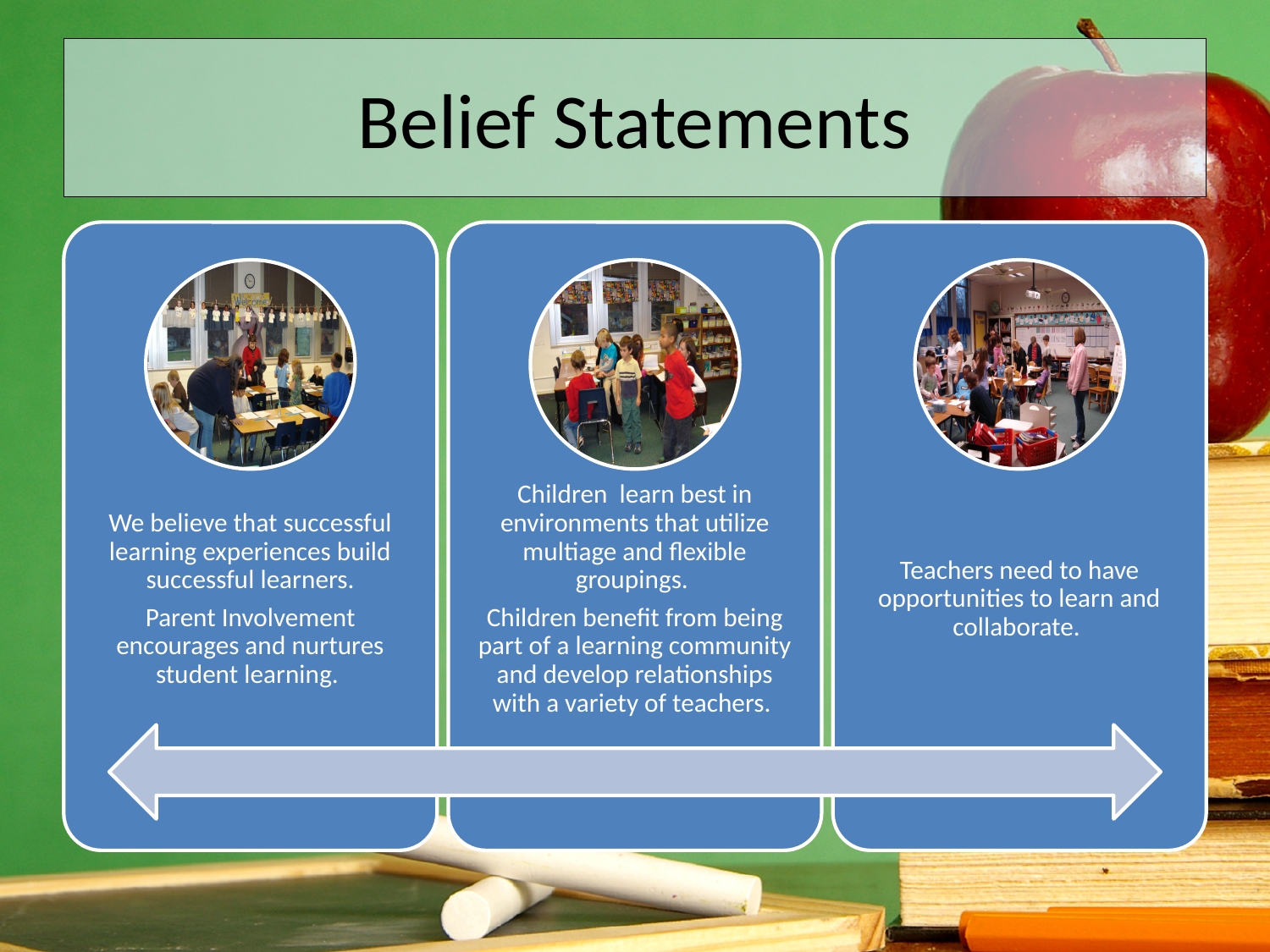

# Belief Statements
We believe that successful learning experiences build successful learners.
Parent Involvement encourages and nurtures student learning.
Children  learn best in environments that utilize multiage and flexible groupings.
Children benefit from being part of a learning community and develop relationships with a variety of teachers.
Teachers need to have opportunities to learn and collaborate.